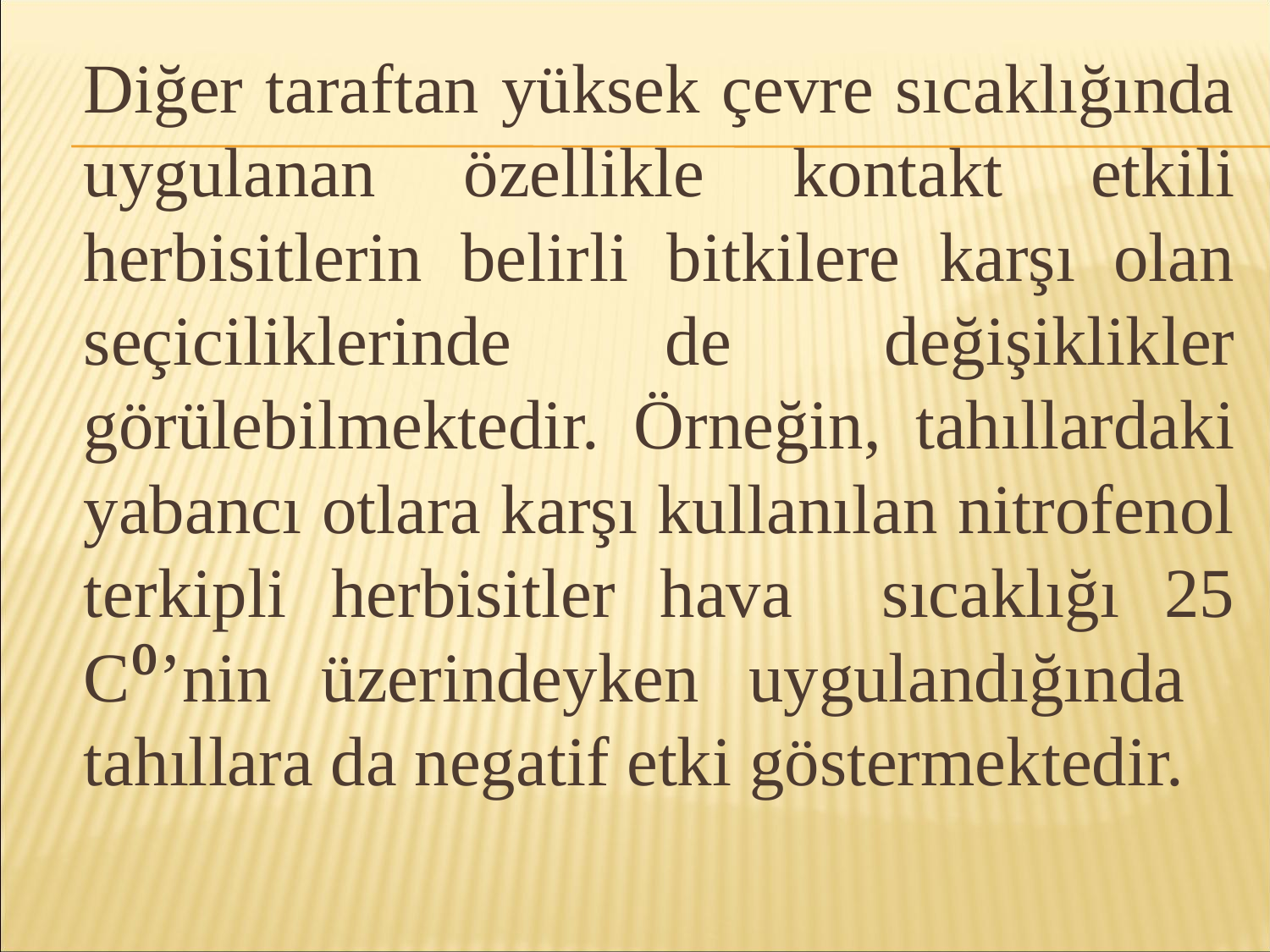

Diğer taraftan yüksek çevre sıcaklığında uygulanan özellikle kontakt etkili herbisitlerin belirli bitkilere karşı olan seçiciliklerinde de değişiklikler görülebilmektedir. Örneğin, tahıllardaki yabancı otlara karşı kullanılan nitrofenol terkipli herbisitler hava  sıcaklığı 25 C⁰’nin üzerindeyken uygulandığında  tahıllara da negatif etki göstermektedir.